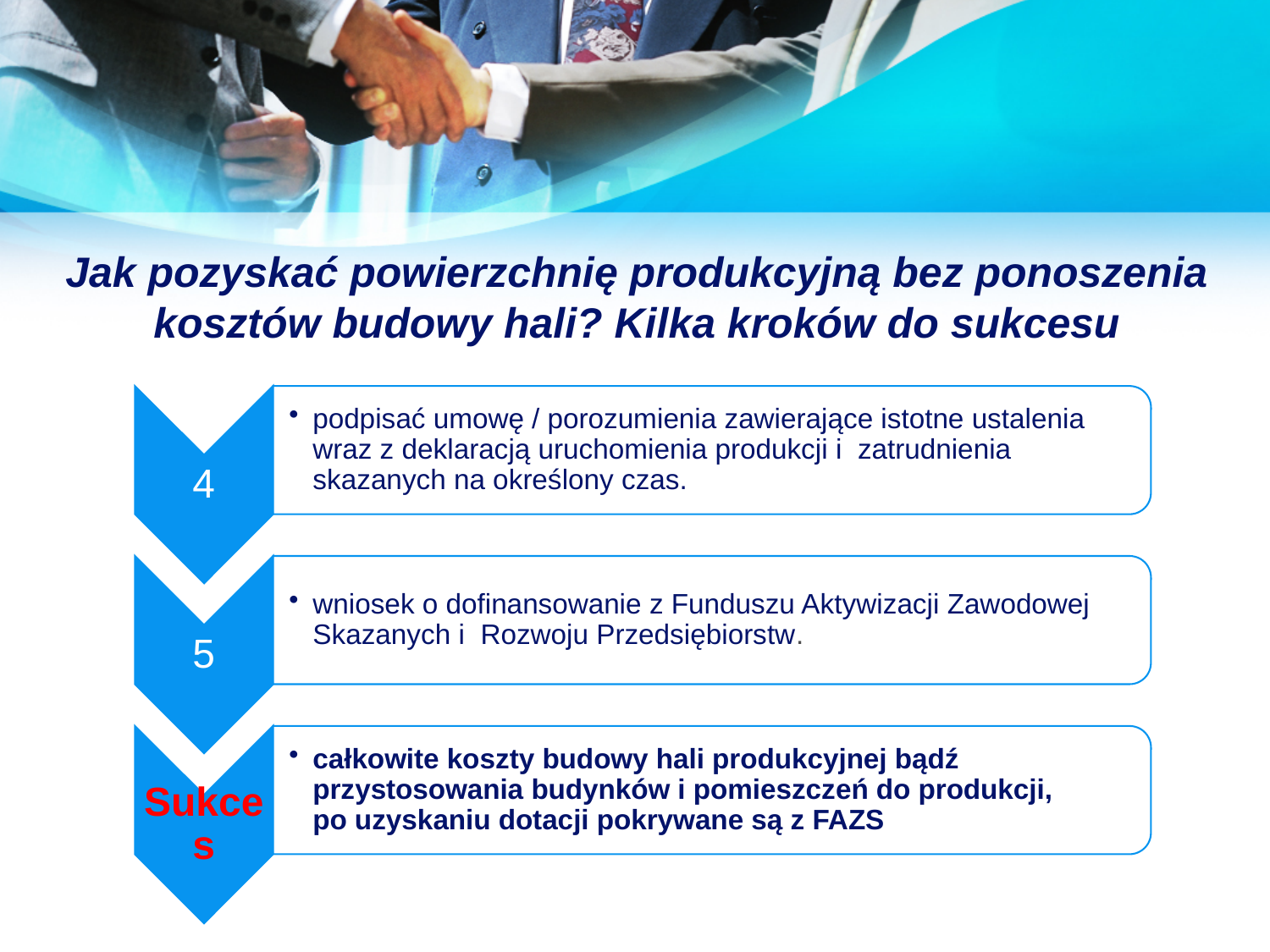

# Jak pozyskać powierzchnię produkcyjną bez ponoszenia kosztów budowy hali? Kilka kroków do sukcesu
4
podpisać umowę / porozumienia zawierające istotne ustalenia wraz z deklaracją uruchomienia produkcji i  zatrudnienia skazanych na określony czas.
5
wniosek o dofinansowanie z Funduszu Aktywizacji Zawodowej Skazanych i  Rozwoju Przedsiębiorstw.
Sukces
całkowite koszty budowy hali produkcyjnej bądź przystosowania budynków i pomieszczeń do produkcji, po uzyskaniu dotacji pokrywane są z FAZS